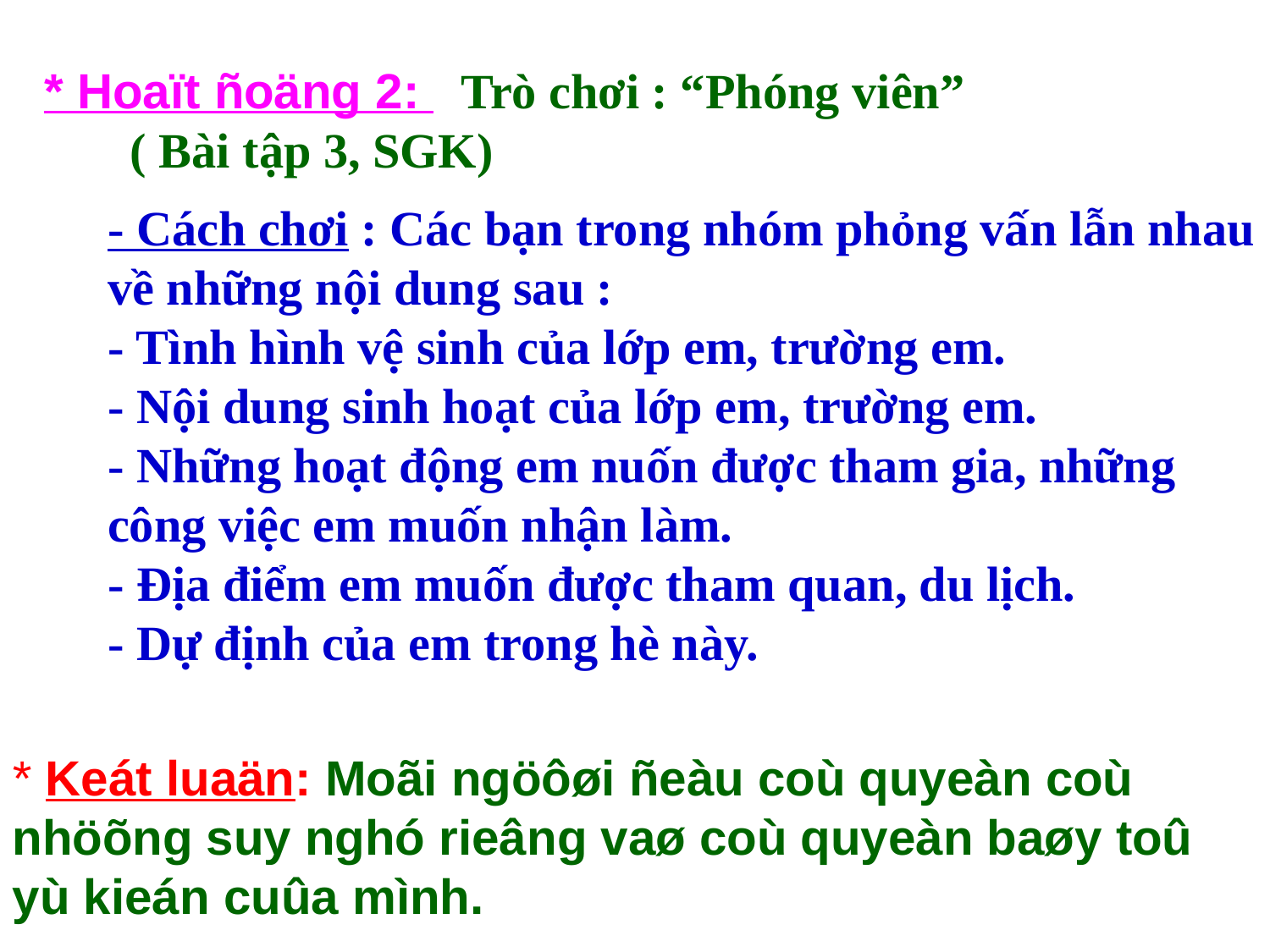

* Hoaït ñoäng 2:   Trò chơi : “Phóng viên”
       ( Bài tập 3, SGK)
- Cách chơi : Các bạn trong nhóm phỏng vấn lẫn nhau về những nội dung sau :
- Tình hình vệ sinh của lớp em, trường em.
- Nội dung sinh hoạt của lớp em, trường em.
- Những hoạt động em nuốn được tham gia, những công việc em muốn nhận làm.
- Địa điểm em muốn được tham quan, du lịch.
- Dự định của em trong hè này.
* Keát luaän: Moãi ngöôøi ñeàu coù quyeàn coù nhöõng suy nghó rieâng vaø coù quyeàn baøy toû yù kieán cuûa mình.